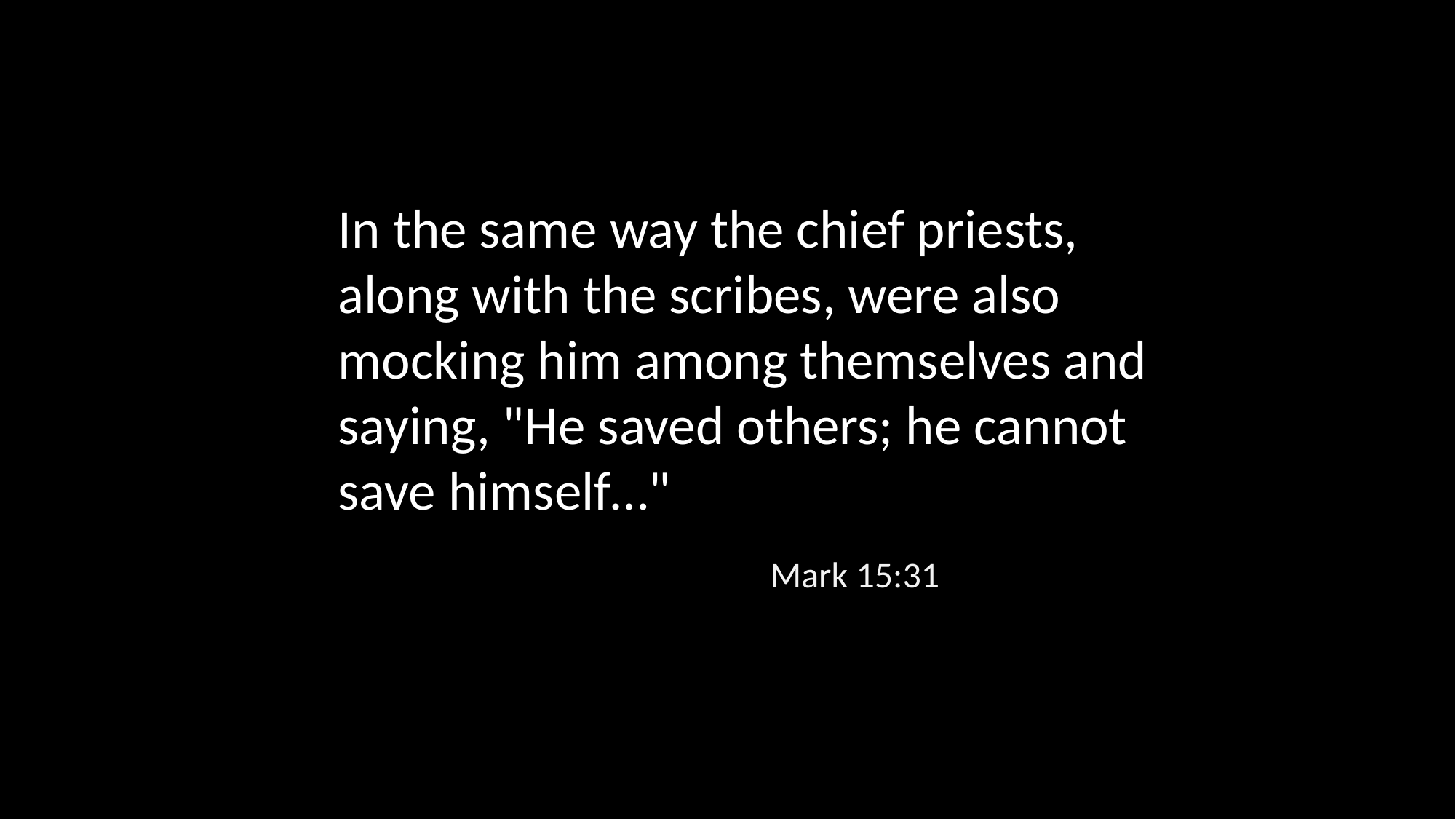

In the same way the chief priests, along with the scribes, were also mocking him among themselves and saying, "He saved others; he cannot save himself…"
Mark 15:31